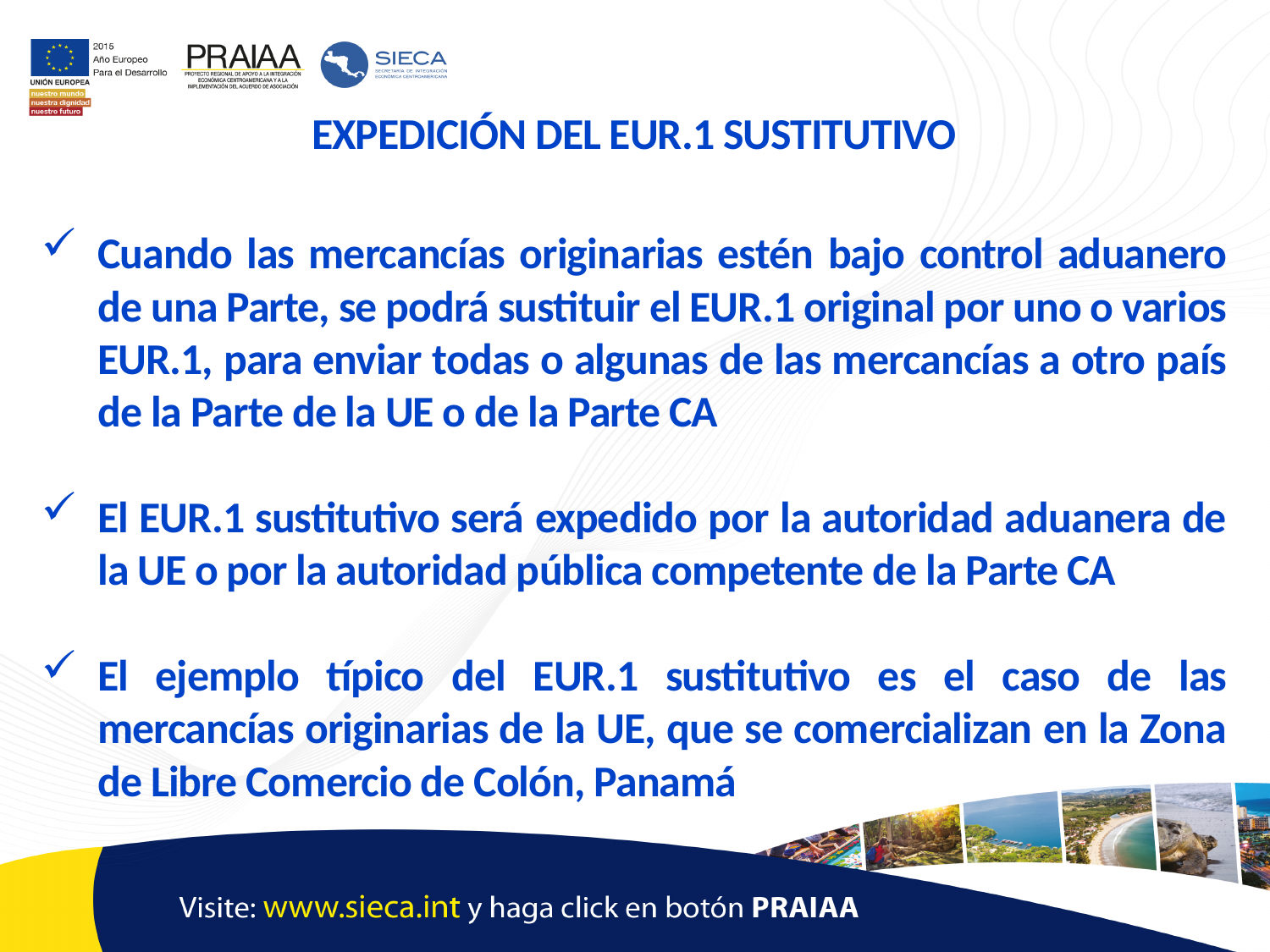

EXPEDICIÓN DEL EUR.1 SUSTITUTIVO

Cuando las mercancías originarias estén bajo control aduanero de una Parte, se podrá sustituir el EUR.1 original por uno o varios EUR.1, para enviar todas o algunas de las mercancías a otro país de la Parte de la UE o de la Parte CA

El EUR.1 sustitutivo será expedido por la autoridad aduanera de la UE o por la autoridad pública competente de la Parte CA

El ejemplo típico del EUR.1 sustitutivo es el caso de las mercancías originarias de la UE, que se comercializan en la Zona de Libre Comercio de Colón, Panamá